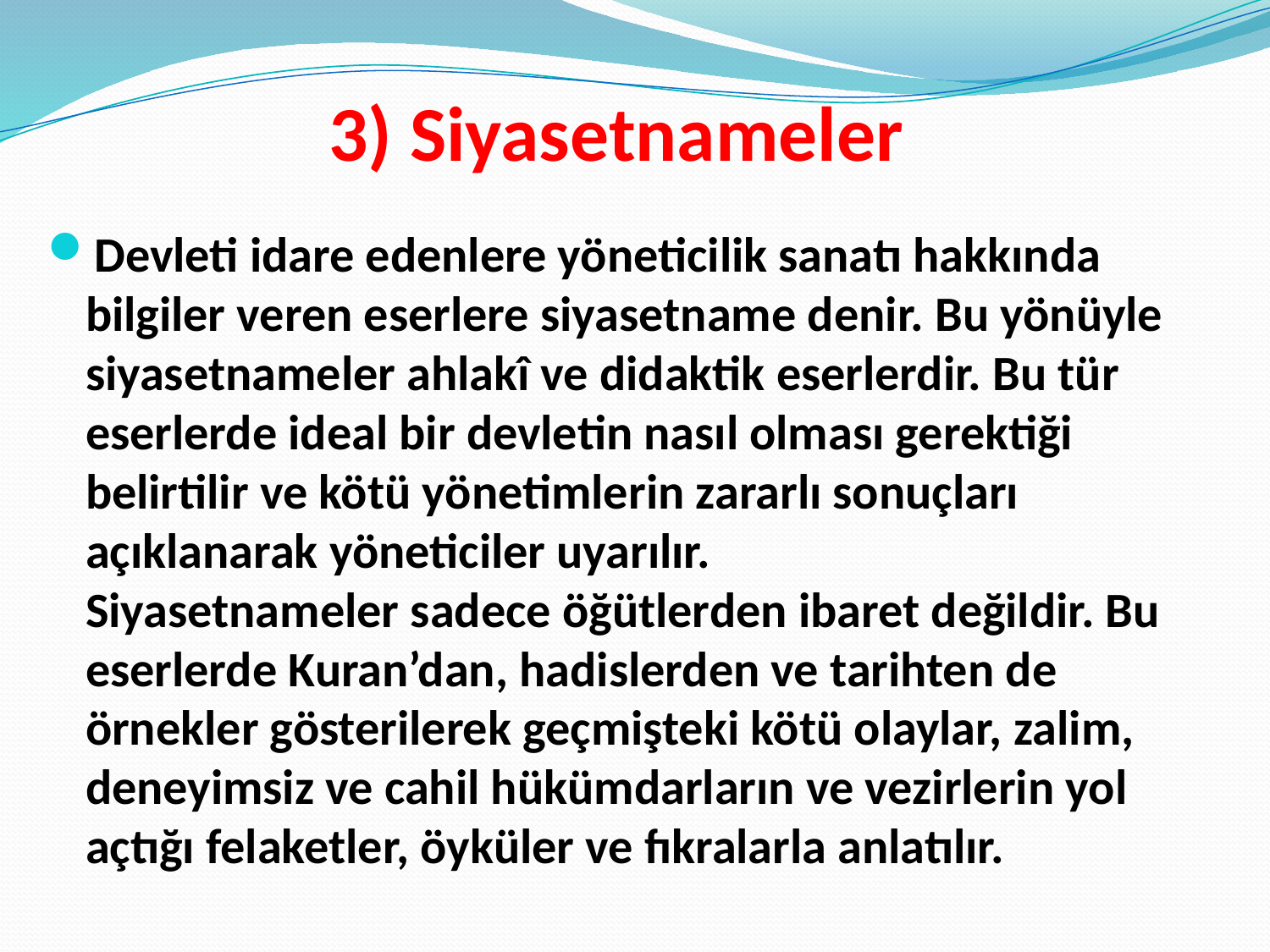

# 3) Siyasetnameler
Devleti idare edenlere yöneticilik sanatı hakkında bilgiler veren eserlere siyasetname denir. Bu yönüyle siyasetnameler ahlakî ve didaktik eserlerdir. Bu tür eserlerde ideal bir devletin nasıl olması gerektiği belirtilir ve kötü yönetimlerin zararlı sonuçları açıklanarak yöneticiler uyarılır.
Siyasetnameler sadece öğütlerden ibaret değildir. Bu eserlerde Kuran’dan, hadislerden ve tarihten de örnekler gösterilerek geçmişteki kötü olaylar, zalim, deneyimsiz ve cahil hükümdarların ve vezirlerin yol açtığı felaketler, öyküler ve fıkralarla anlatılır.